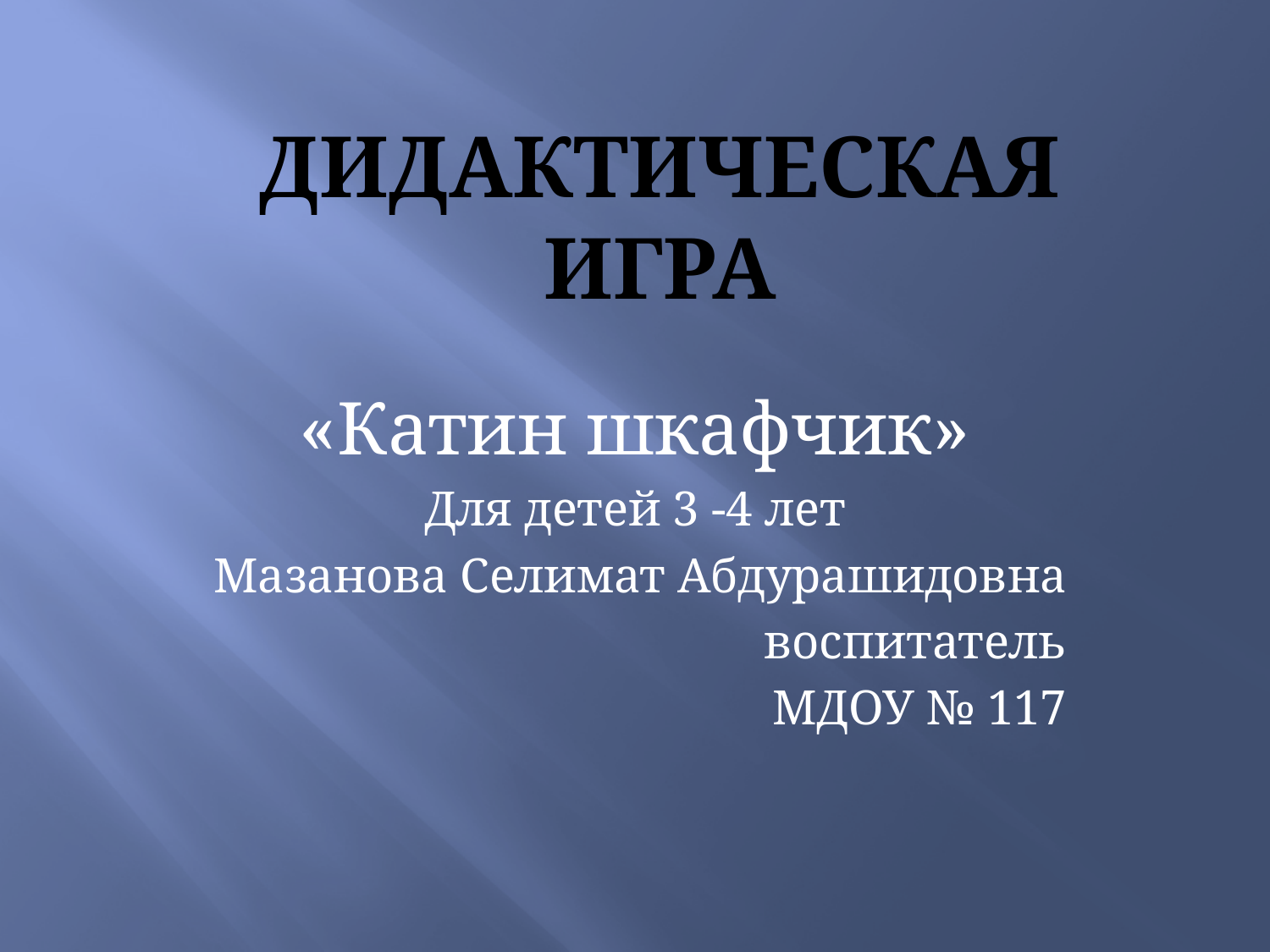

# Дидактическая игра
«Катин шкафчик»
Для детей 3 -4 лет
Мазанова Селимат Абдурашидовна
воспитатель
МДОУ № 117